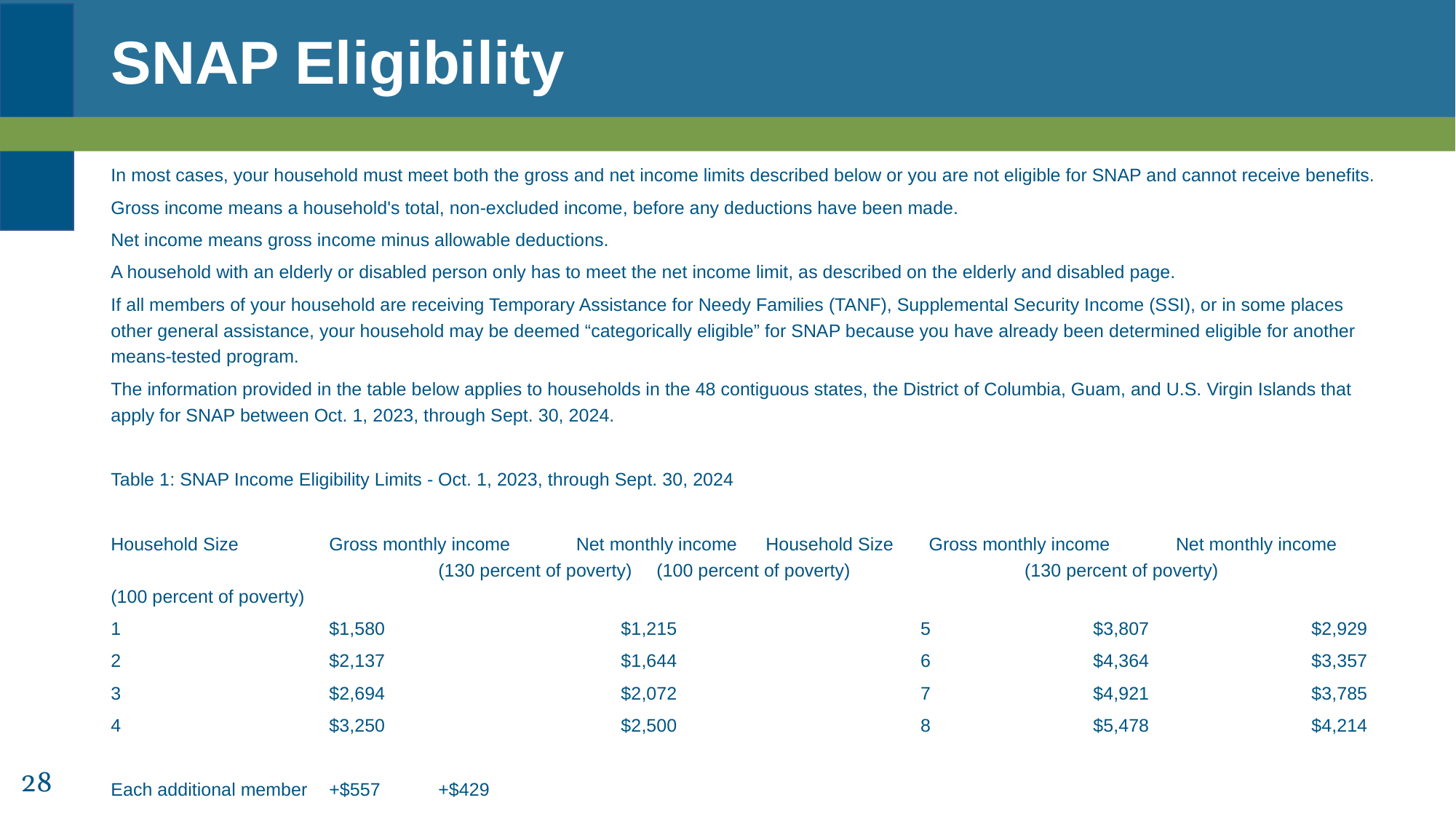

# SNAP Eligibility
In most cases, your household must meet both the gross and net income limits described below or you are not eligible for SNAP and cannot receive benefits.
Gross income means a household's total, non-excluded income, before any deductions have been made.
Net income means gross income minus allowable deductions.
A household with an elderly or disabled person only has to meet the net income limit, as described on the elderly and disabled page.
If all members of your household are receiving Temporary Assistance for Needy Families (TANF), Supplemental Security Income (SSI), or in some places other general assistance, your household may be deemed “categorically eligible” for SNAP because you have already been determined eligible for another means-tested program.
The information provided in the table below applies to households in the 48 contiguous states, the District of Columbia, Guam, and U.S. Virgin Islands that apply for SNAP between Oct. 1, 2023, through Sept. 30, 2024.

Table 1: SNAP Income Eligibility Limits - Oct. 1, 2023, through Sept. 30, 2024

Household Size 	Gross monthly income             Net monthly income	Household Size       Gross monthly income             Net monthly income			(130 percent of poverty)	(100 percent of poverty) 		        (130 percent of poverty)	       (100 percent of poverty)
1		$1,580	                                    $1,215		         5		$3,807		$2,929
2		$2,137	                                    $1,644		         6		$4,364		$3,357
3		$2,694	                                    $2,072		         7		$4,921		$3,785
4		$3,250	                                    $2,500		         8		$5,478		$4,214

Each additional member	+$557	+$429

28